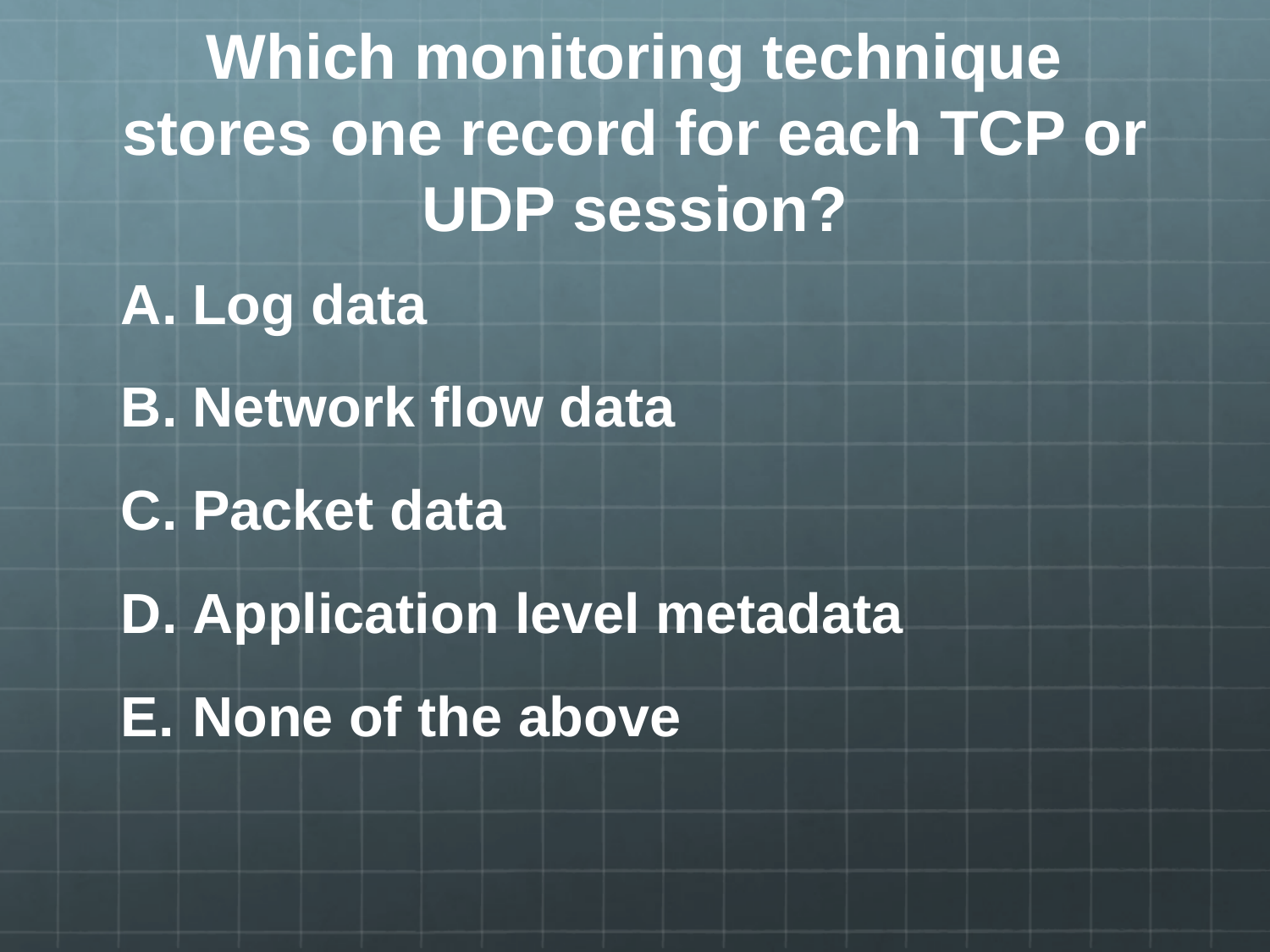

# Which monitoring technique stores one record for each TCP or UDP session?
Log data
Network flow data
Packet data
Application level metadata
None of the above